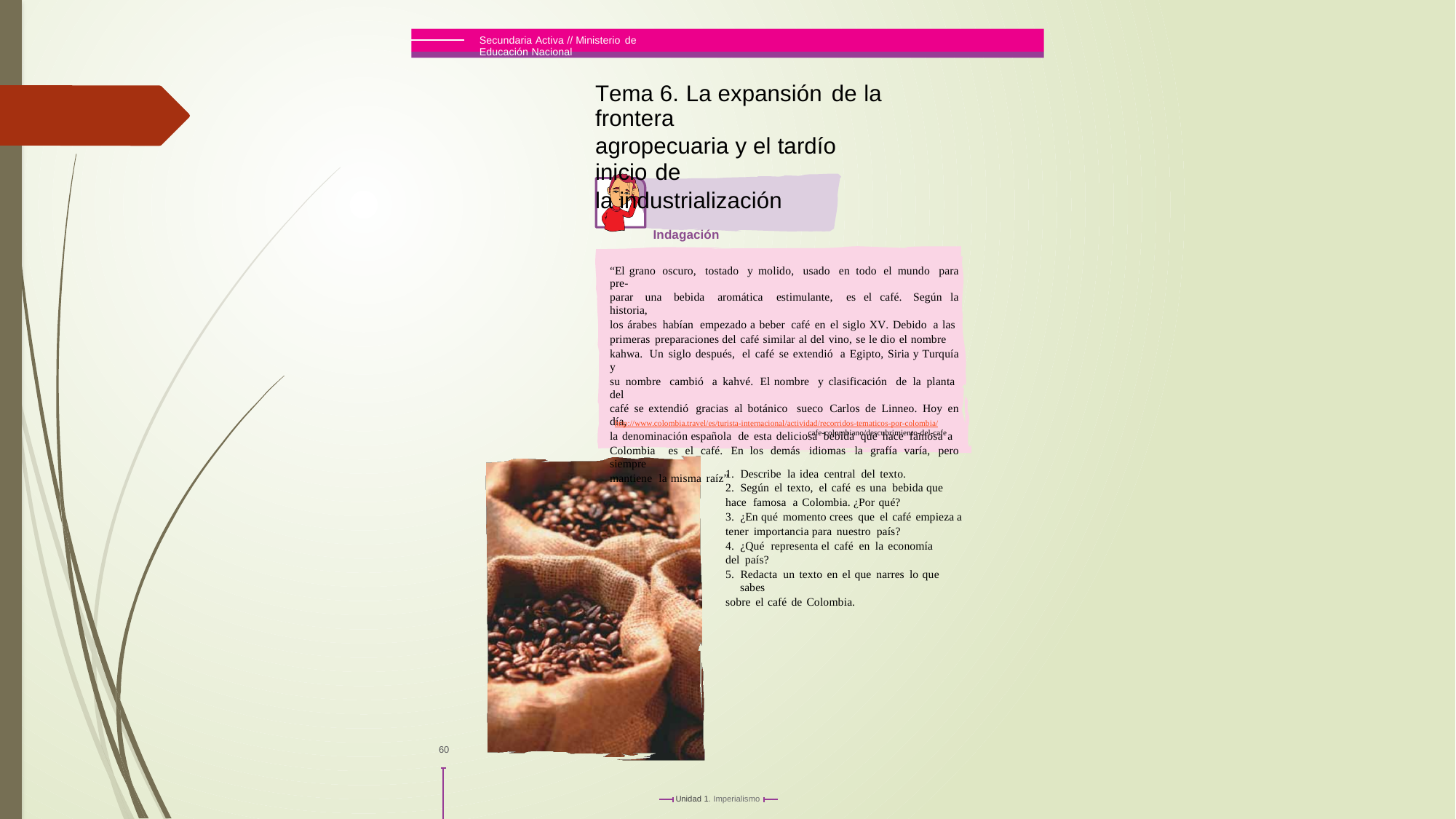

Secundaria Activa // Ministerio de Educación Nacional

Tema 6. La expansión de la frontera
agropecuaria y el tardío inicio de
la industrialización
Indagación

“El grano oscuro,  tostado  y molido,  usado  en todo el mundo  para pre-
parar  una  bebida  aromática  estimulante,  es el café.  Según la historia,
los árabes  habían  empezado a beber  café en el siglo XV. Debido  a las
primeras preparaciones del café similar al del vino, se le dio el nombre
kahwa.  Un siglo después,  el café se extendió  a Egipto, Siria y Turquía y
su nombre  cambió  a kahvé. El nombre  y clasificación  de la planta  del
café se extendió gracias al botánico  sueco Carlos de Linneo. Hoy en día,
la denominación española  de esta deliciosa  bebida  que hace  famosa a
Colombia  es el café. En los demás idiomas la grafía varía, pero siempre
mantiene  la misma raíz”
http://www.colombia.travel/es/turista-internacional/actividad/recorridos-tematicos-por-colombia/
cafe-colombiano/descubrimiento-del-cafe

1.  Describe  la idea central del texto.
2.  Según el texto, el café es una  bebida que
hace  famosa  a Colombia. ¿Por qué?
3.  ¿En qué momento crees que el café empieza a
tener importancia para nuestro país?
4.  ¿Qué  representa el café en la economía
del país?
5.  Redacta  un texto en el que narres lo que sabes
sobre el café de Colombia.
60

Unidad 1. Imperialismo